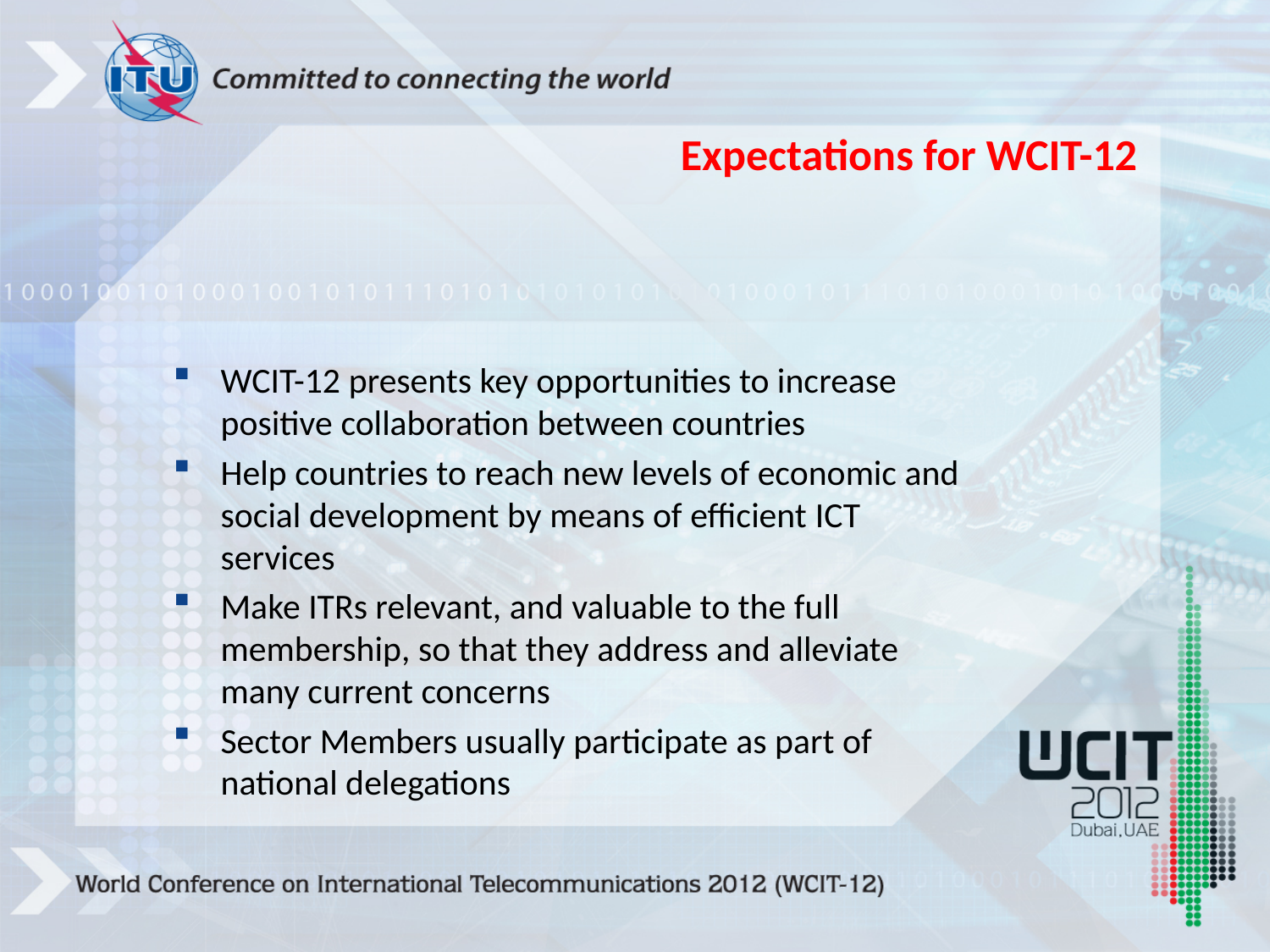

Expectations for WCIT-12
WCIT-12 presents key opportunities to increase positive collaboration between countries
Help countries to reach new levels of economic and social development by means of efficient ICT services
Make ITRs relevant, and valuable to the full membership, so that they address and alleviate many current concerns
Sector Members usually participate as part of national delegations